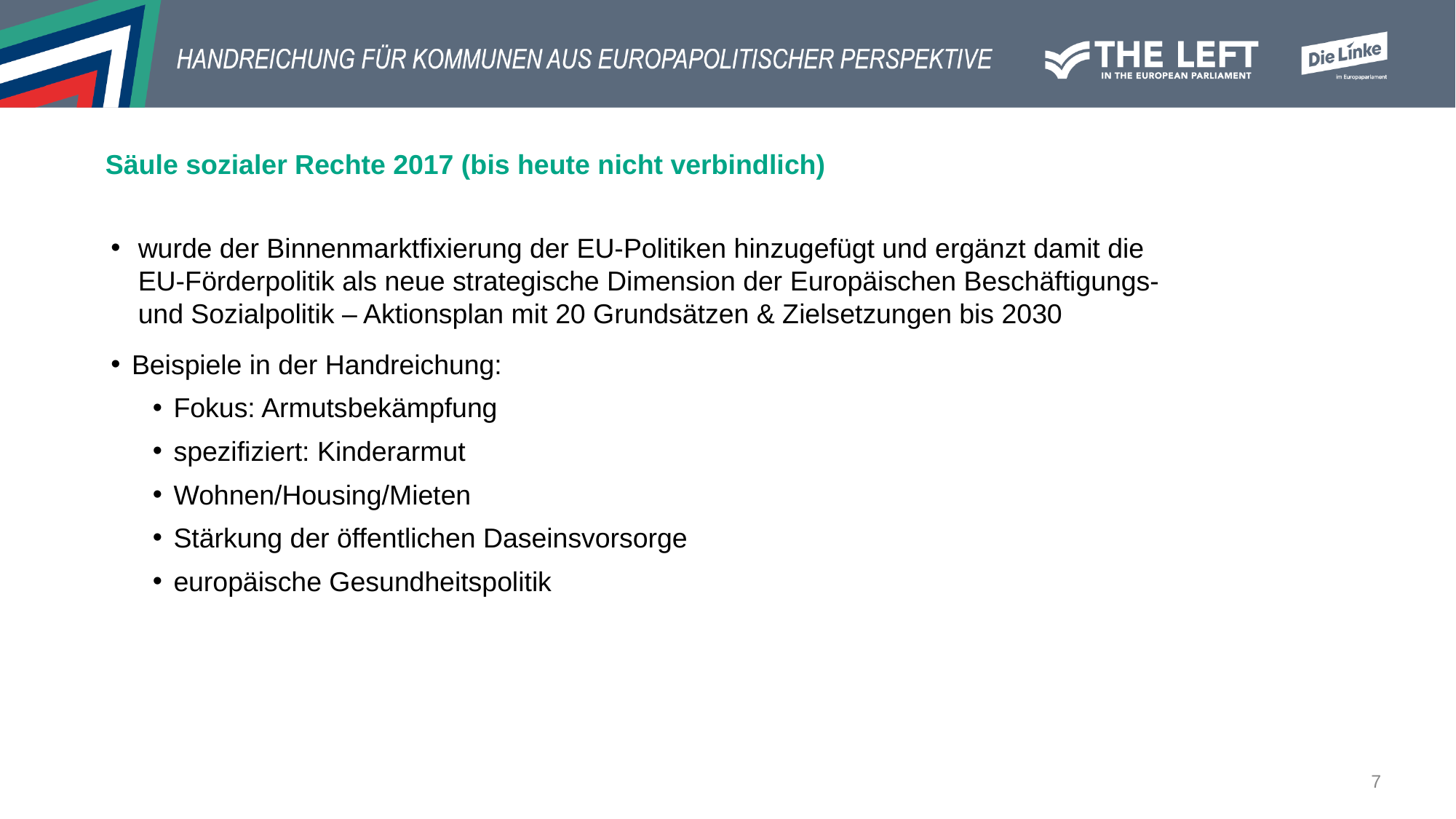

# Säule sozialer Rechte 2017 (bis heute nicht verbindlich)
wurde der Binnenmarktfixierung der EU-Politiken hinzugefügt und ergänzt damit die
EU-Förderpolitik als neue strategische Dimension der Europäischen Beschäftigungs-
und Sozialpolitik – Aktionsplan mit 20 Grundsätzen & Zielsetzungen bis 2030
Beispiele in der Handreichung:
Fokus: Armutsbekämpfung
spezifiziert: Kinderarmut
Wohnen/Housing/Mieten
Stärkung der öffentlichen Daseinsvorsorge
europäische Gesundheitspolitik
7